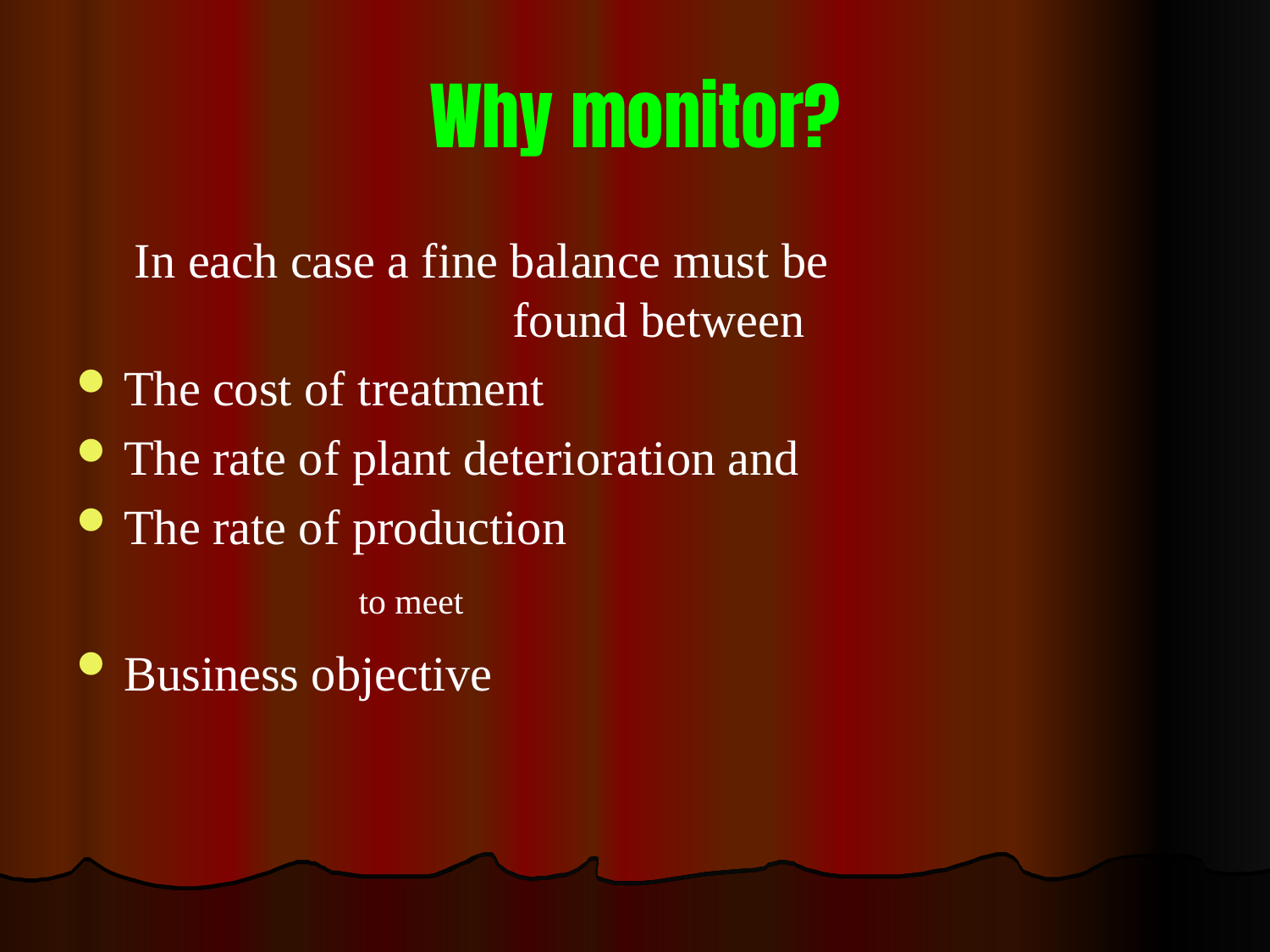

# Why monitor?
In each case a fine balance must be                          found between
The cost of treatment
The rate of plant deterioration and
The rate of production
                       to meet
Business objective